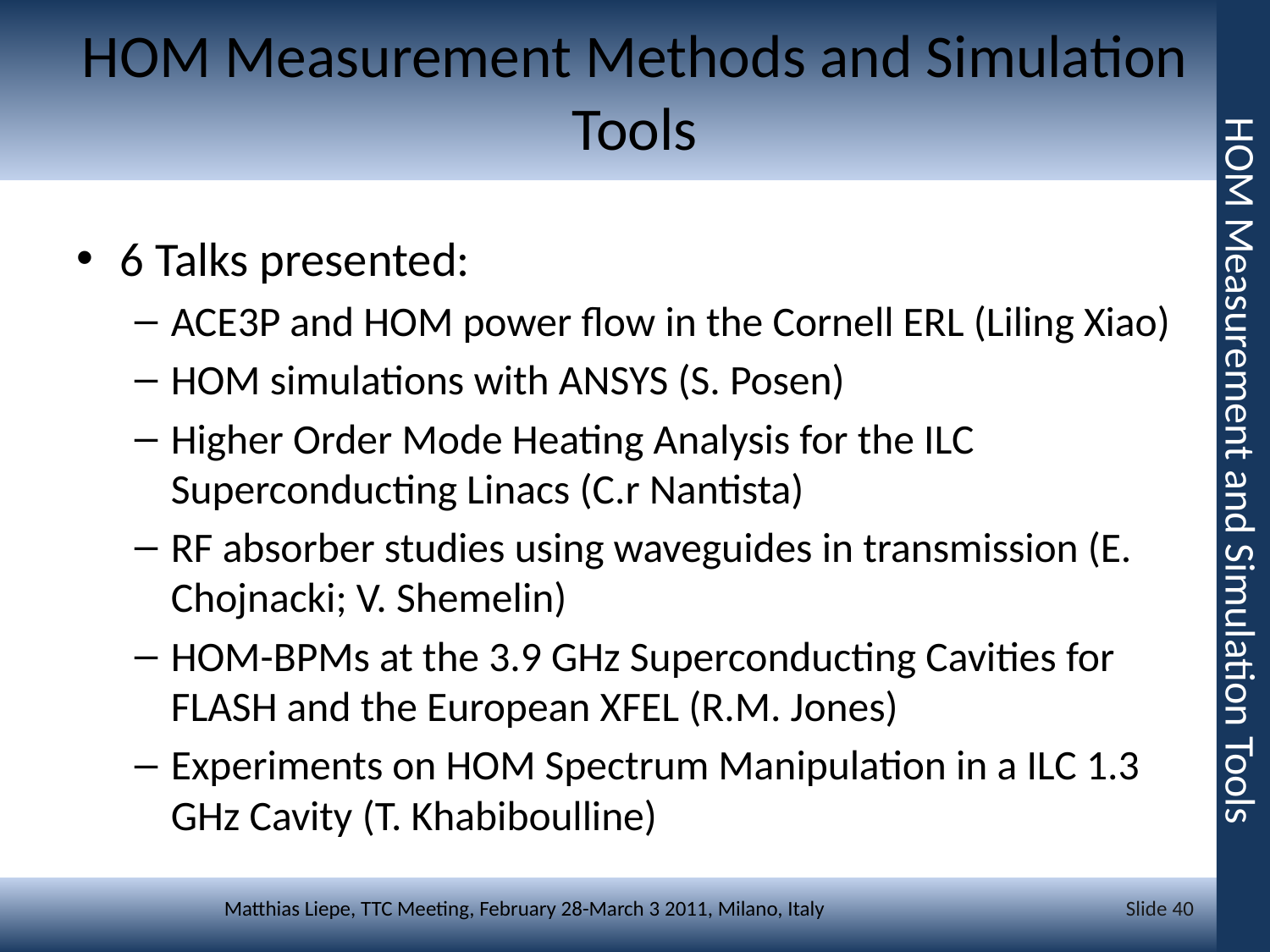

# HOM Measurement Methods and Simulation Tools
6 Talks presented:
ACE3P and HOM power flow in the Cornell ERL (Liling Xiao)
HOM simulations with ANSYS (S. Posen)
Higher Order Mode Heating Analysis for the ILC Superconducting Linacs (C.r Nantista)
RF absorber studies using waveguides in transmission (E. Chojnacki; V. Shemelin)
HOM-BPMs at the 3.9 GHz Superconducting Cavities for FLASH and the European XFEL (R.M. Jones)
Experiments on HOM Spectrum Manipulation in a ILC 1.3 GHz Cavity (T. Khabiboulline)
HOM Measurement and Simulation Tools
Slide 40
Matthias Liepe, TTC Meeting, February 28-March 3 2011, Milano, Italy